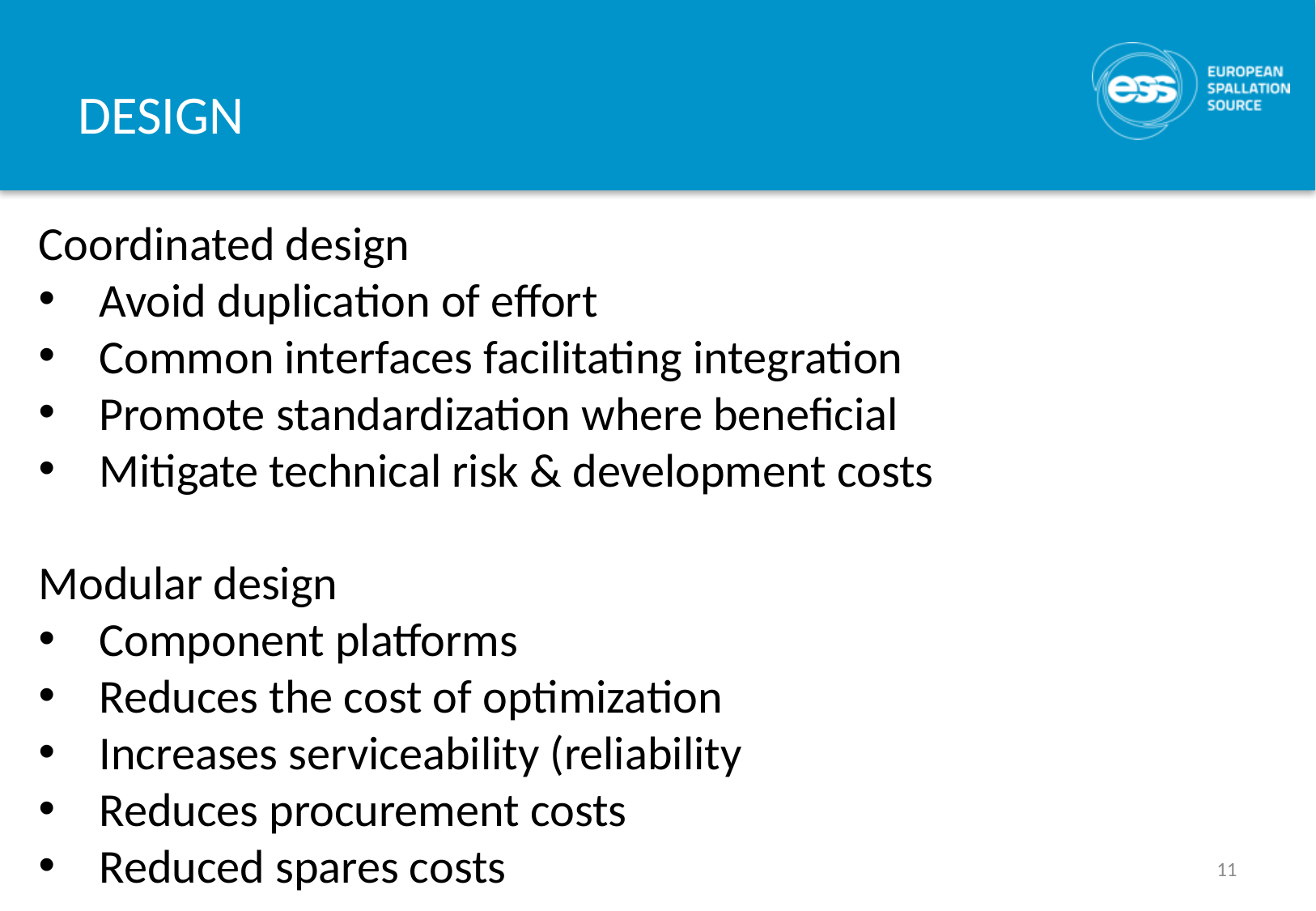

# DESIGN
Coordinated design
Avoid duplication of effort
Common interfaces facilitating integration
Promote standardization where beneficial
Mitigate technical risk & development costs

Modular design
Component platforms
Reduces the cost of optimization
Increases serviceability (reliability
Reduces procurement costs
Reduced spares costs
11